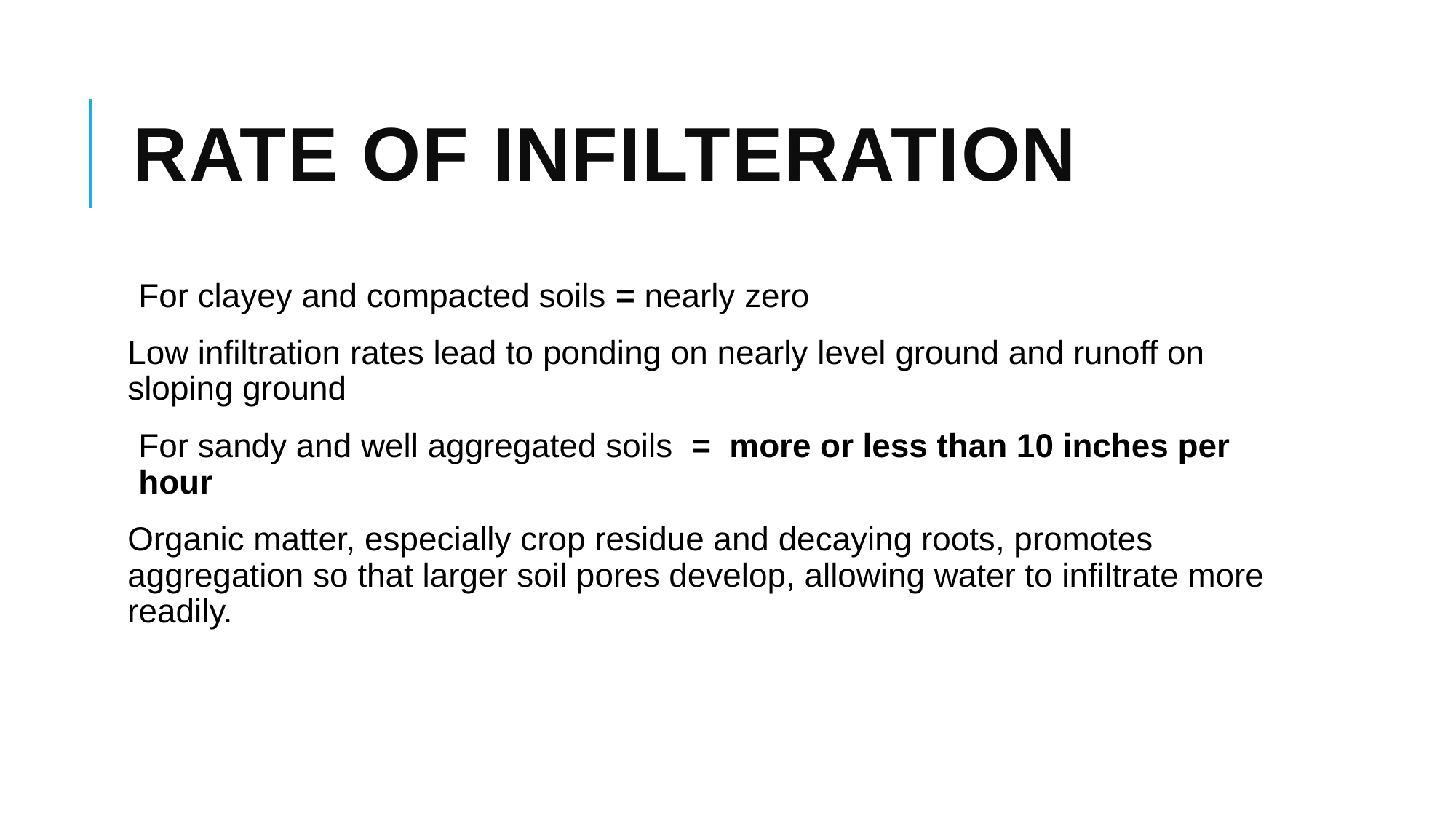

# RATE OF INFILTERATION
For clayey and compacted soils = nearly zero
Low infiltration rates lead to ponding on nearly level ground and runoff on sloping ground
For sandy and well aggregated soils  =  more or less than 10 inches per hour
Organic matter, especially crop residue and decaying roots, promotes aggregation so that larger soil pores develop, allowing water to infiltrate more readily.